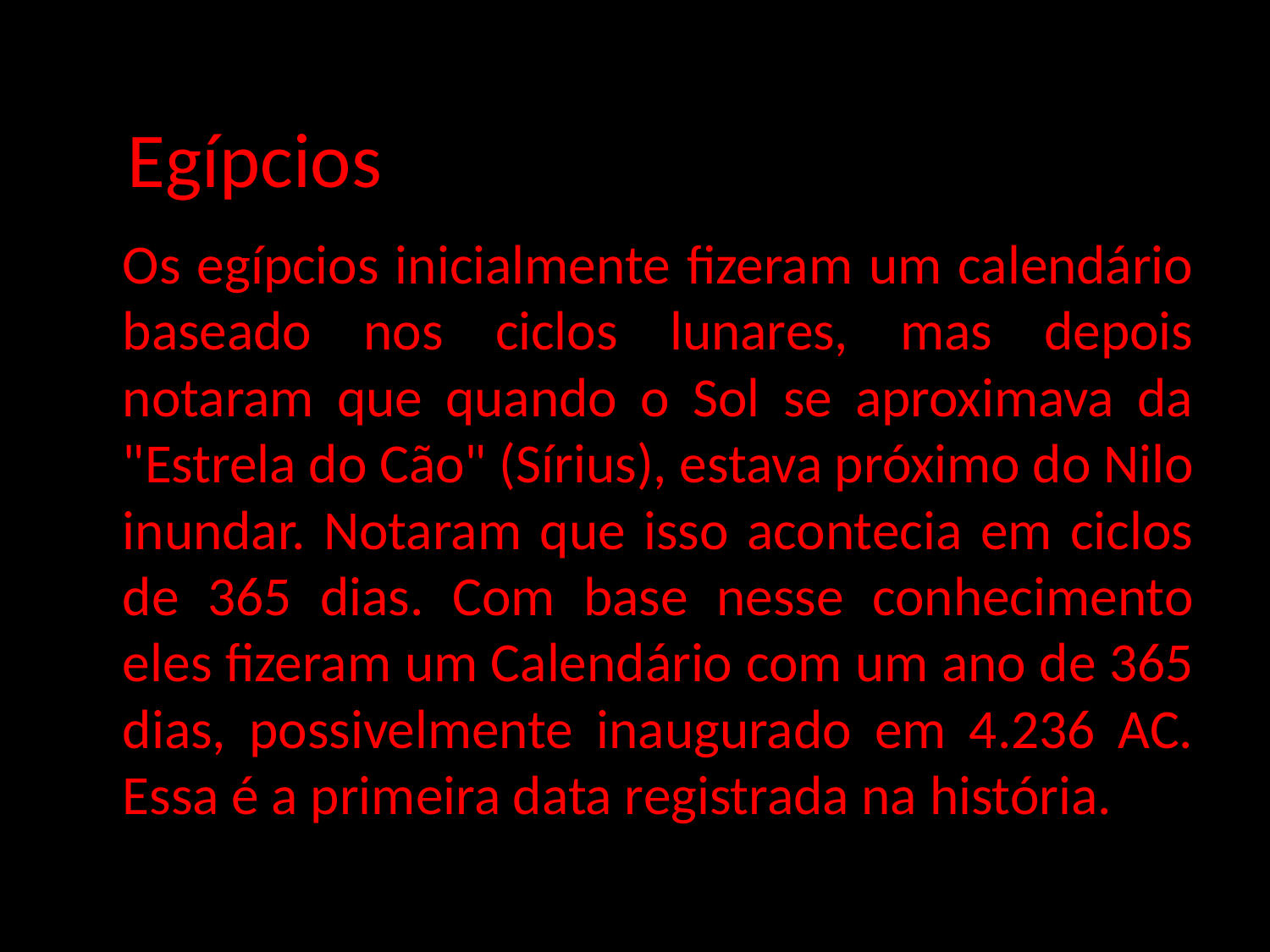

# Egípcios
	Os egípcios inicialmente fizeram um calendário baseado nos ciclos lunares, mas depois notaram que quando o Sol se aproximava da "Estrela do Cão" (Sírius), estava próximo do Nilo inundar. Notaram que isso acontecia em ciclos de 365 dias. Com base nesse conhecimento eles fizeram um Calendário com um ano de 365 dias, possivelmente inaugurado em 4.236 AC. Essa é a primeira data registrada na história.